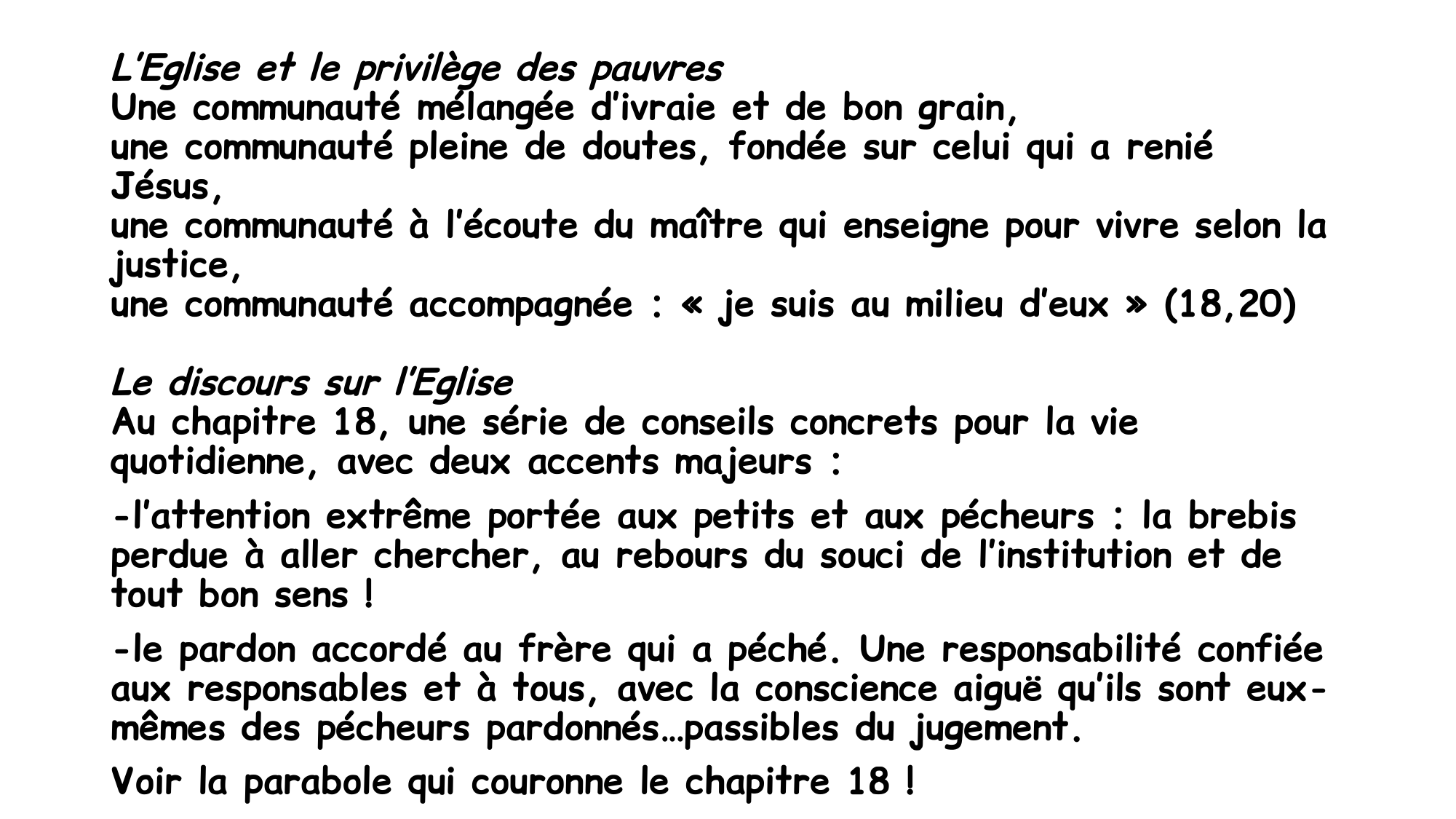

L’Eglise et le privilège des pauvres
Une communauté mélangée d’ivraie et de bon grain,
une communauté pleine de doutes, fondée sur celui qui a renié Jésus,
une communauté à l’écoute du maître qui enseigne pour vivre selon la justice,
une communauté accompagnée : « je suis au milieu d’eux » (18,20)
Le discours sur l’Eglise
Au chapitre 18, une série de conseils concrets pour la vie quotidienne, avec deux accents majeurs :
-l’attention extrême portée aux petits et aux pécheurs : la brebis perdue à aller chercher, au rebours du souci de l’institution et de tout bon sens !
-le pardon accordé au frère qui a péché. Une responsabilité confiée aux responsables et à tous, avec la conscience aiguë qu’ils sont eux-mêmes des pécheurs pardonnés…passibles du jugement.
Voir la parabole qui couronne le chapitre 18 !